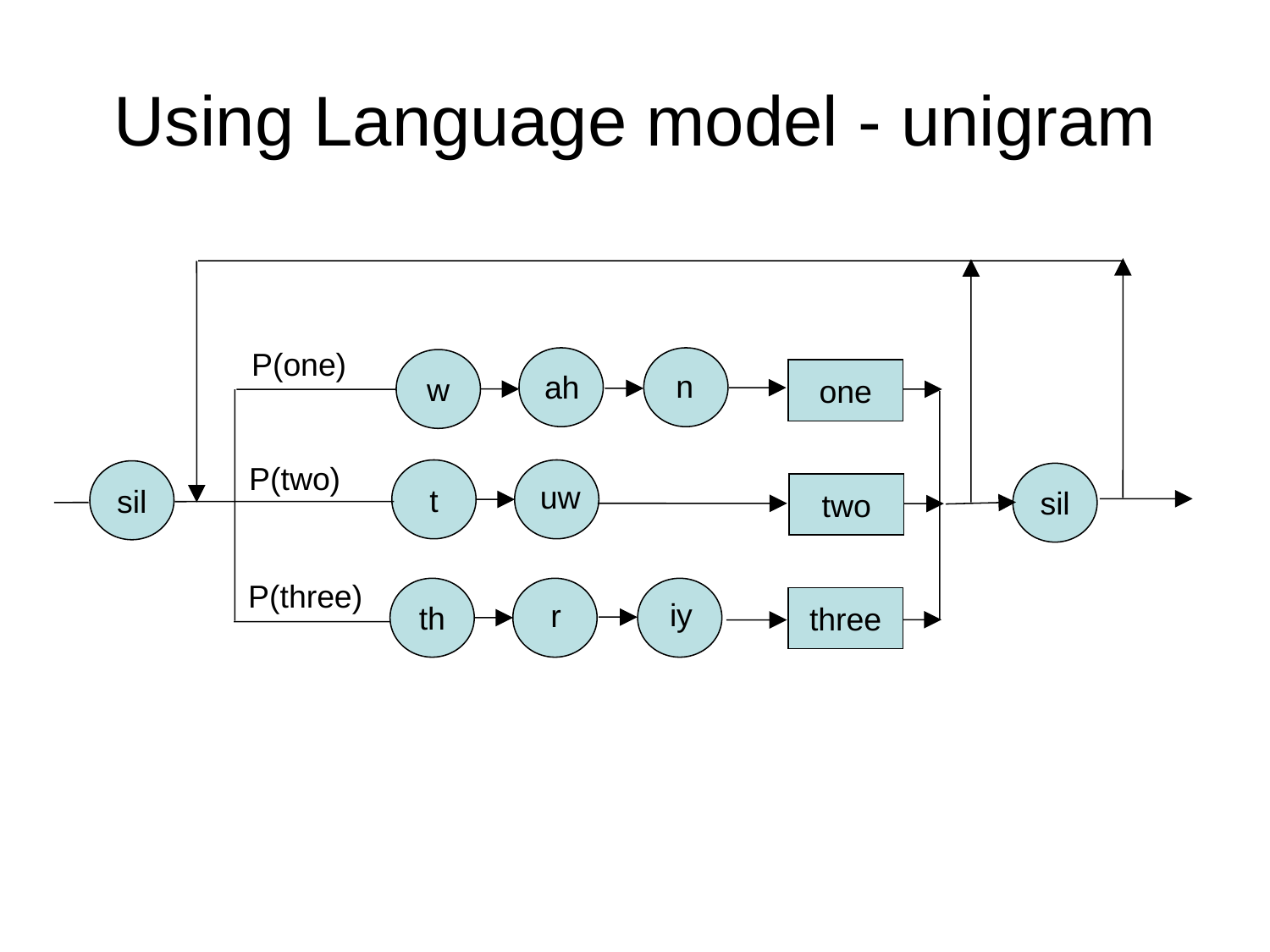

# Using Language model - unigram

P(one)

w
n
one
ah

P(two)
t

sil
sil
uw
two

P(three)
th

three
iy
r